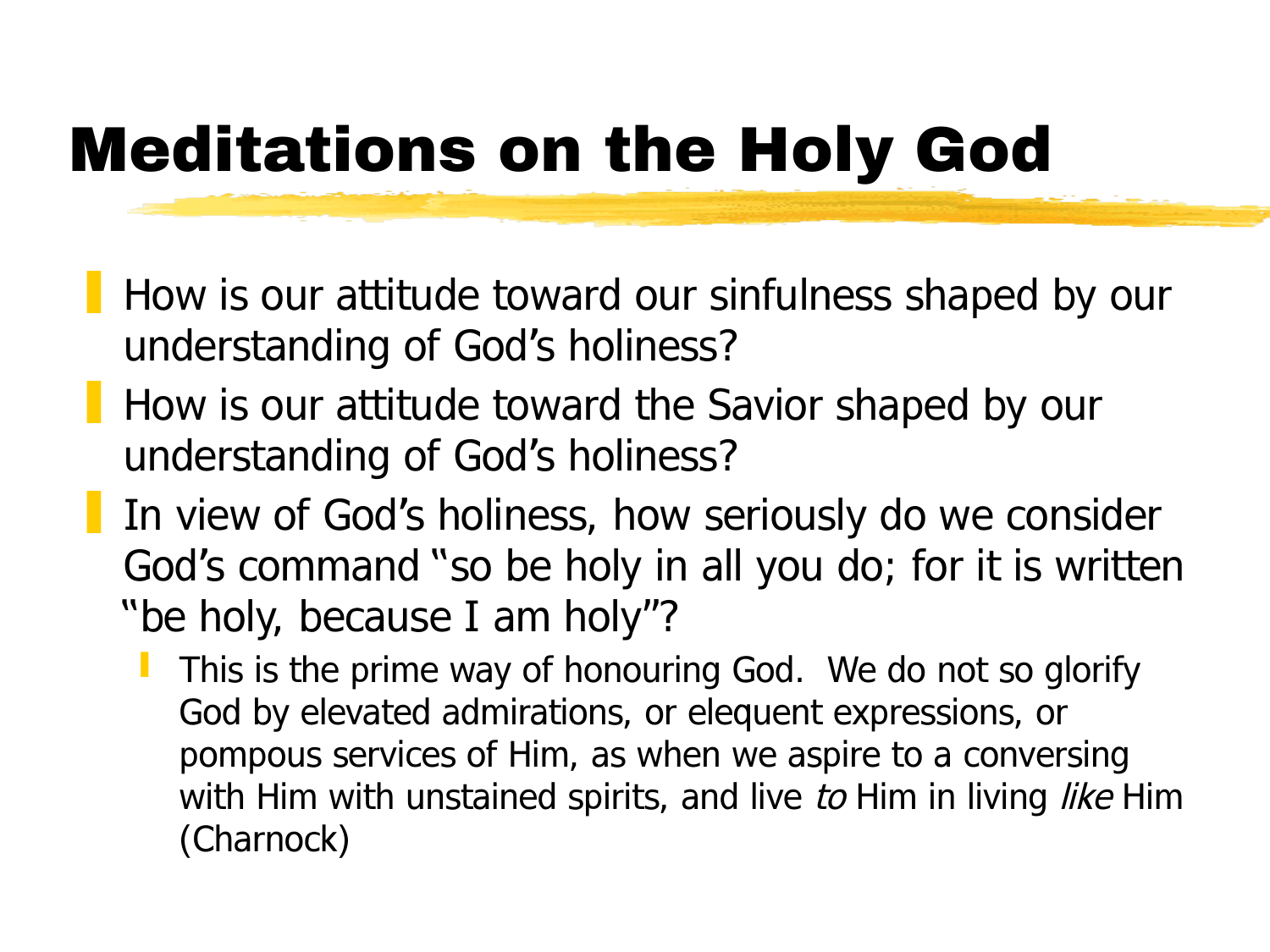

# Meditations on the Holy God
How is our attitude toward our sinfulness shaped by our understanding of God’s holiness?
How is our attitude toward the Savior shaped by our understanding of God’s holiness?
In view of God’s holiness, how seriously do we consider God’s command “so be holy in all you do; for it is written “be holy, because I am holy”?
This is the prime way of honouring God.  We do not so glorify God by elevated admirations, or elequent expressions, or pompous services of Him, as when we aspire to a conversing with Him with unstained spirits, and live to Him in living like Him (Charnock)